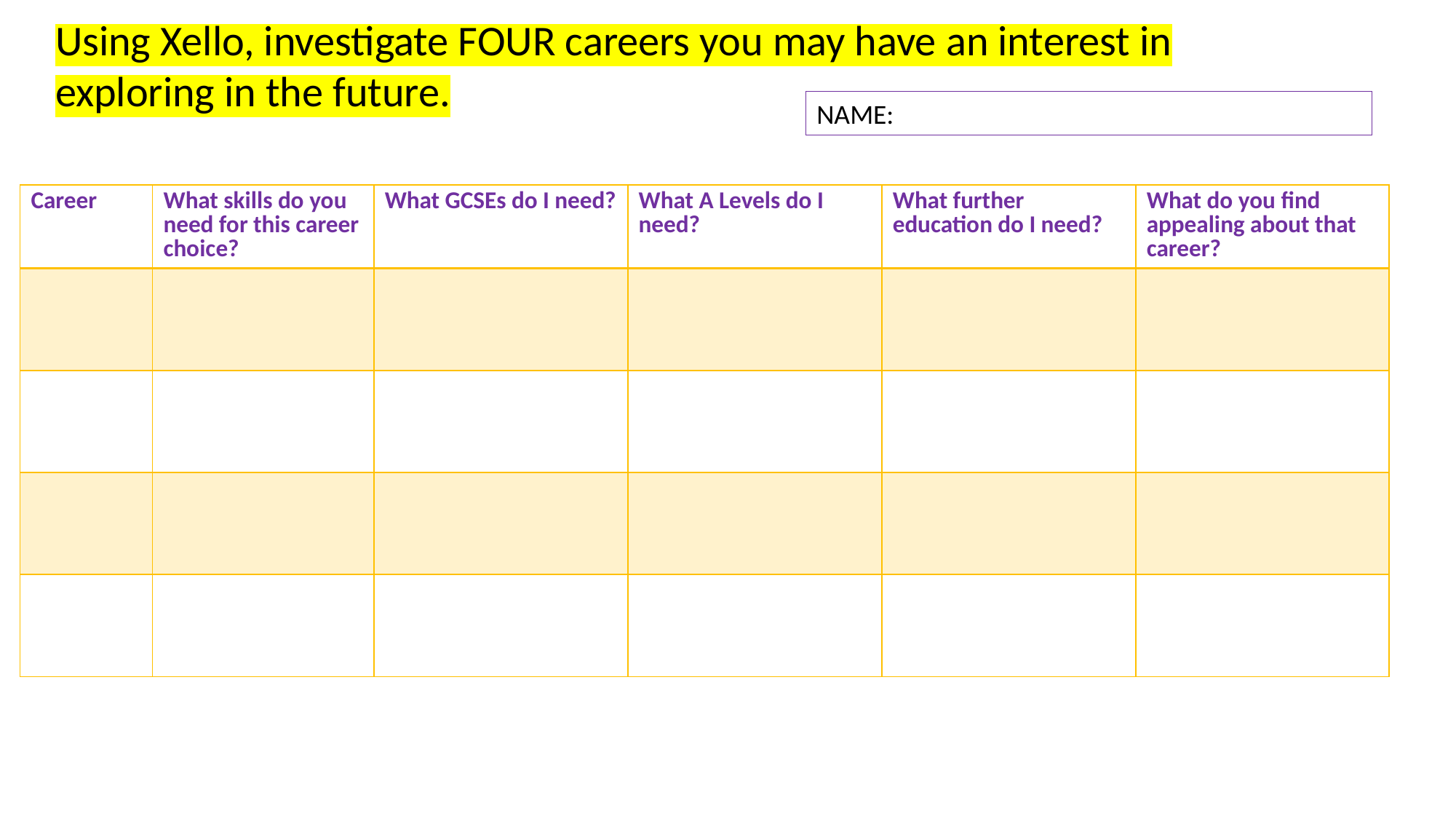

Using Xello, investigate FOUR careers you may have an interest in exploring in the future.
NAME:
| Career | What skills do you need for this career choice? | What GCSEs do I need? | What A Levels do I need? | What further education do I need? | What do you find appealing about that career? |
| --- | --- | --- | --- | --- | --- |
|  |  |  |  |  |  |
|  |  |  |  |  |  |
|  |  |  |  |  |  |
|  |  |  |  |  |  |